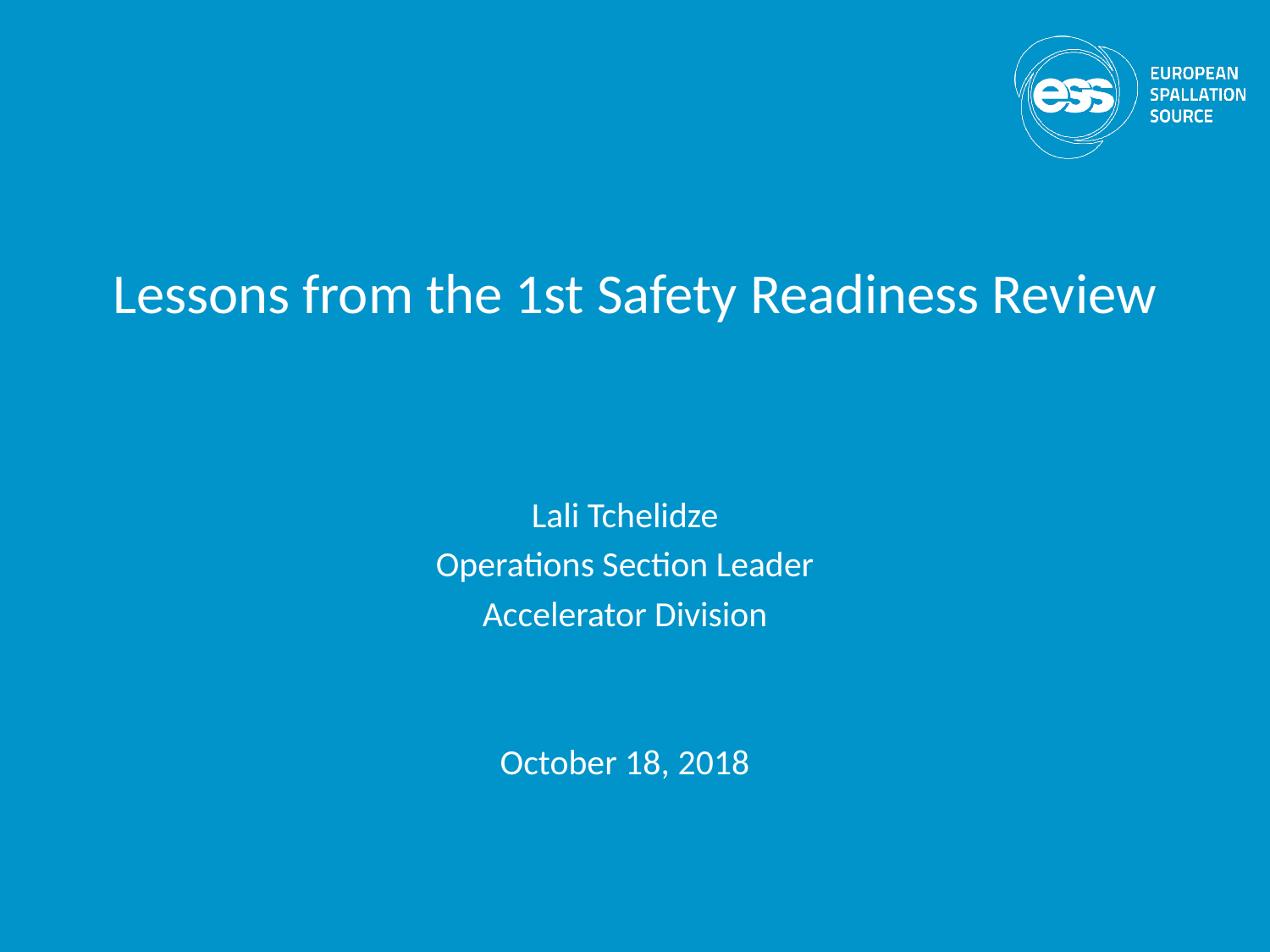

# Lessons from the 1st Safety Readiness Review
Lali Tchelidze
Operations Section Leader
Accelerator Division

October 18, 2018